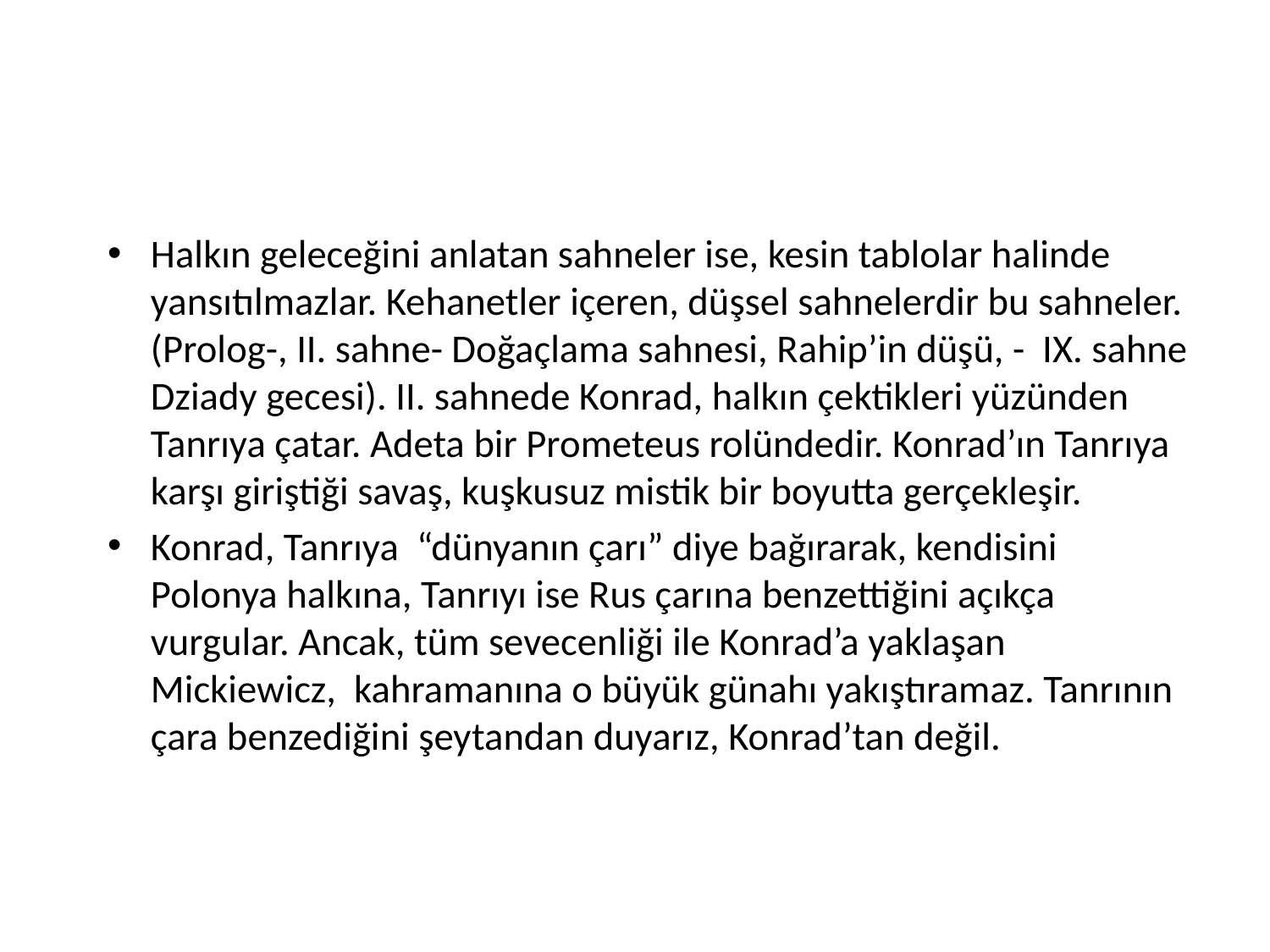

#
Halkın geleceğini anlatan sahneler ise, kesin tablolar halinde yansıtılmazlar. Kehanetler içeren, düşsel sahnelerdir bu sahneler. (Prolog-, II. sahne- Doğaçlama sahnesi, Rahip’in düşü, -  IX. sahne Dziady gecesi). II. sahnede Konrad, halkın çektikleri yüzünden Tanrıya çatar. Adeta bir Prometeus rolündedir. Konrad’ın Tanrıya karşı giriştiği savaş, kuşkusuz mistik bir boyutta gerçekleşir.
Konrad, Tanrıya  “dünyanın çarı” diye bağırarak, kendisini Polonya halkına, Tanrıyı ise Rus çarına benzettiğini açıkça vurgular. Ancak, tüm sevecenliği ile Konrad’a yaklaşan Mickiewicz,  kahramanına o büyük günahı yakıştıramaz. Tanrının çara benzediğini şeytandan duyarız, Konrad’tan değil.